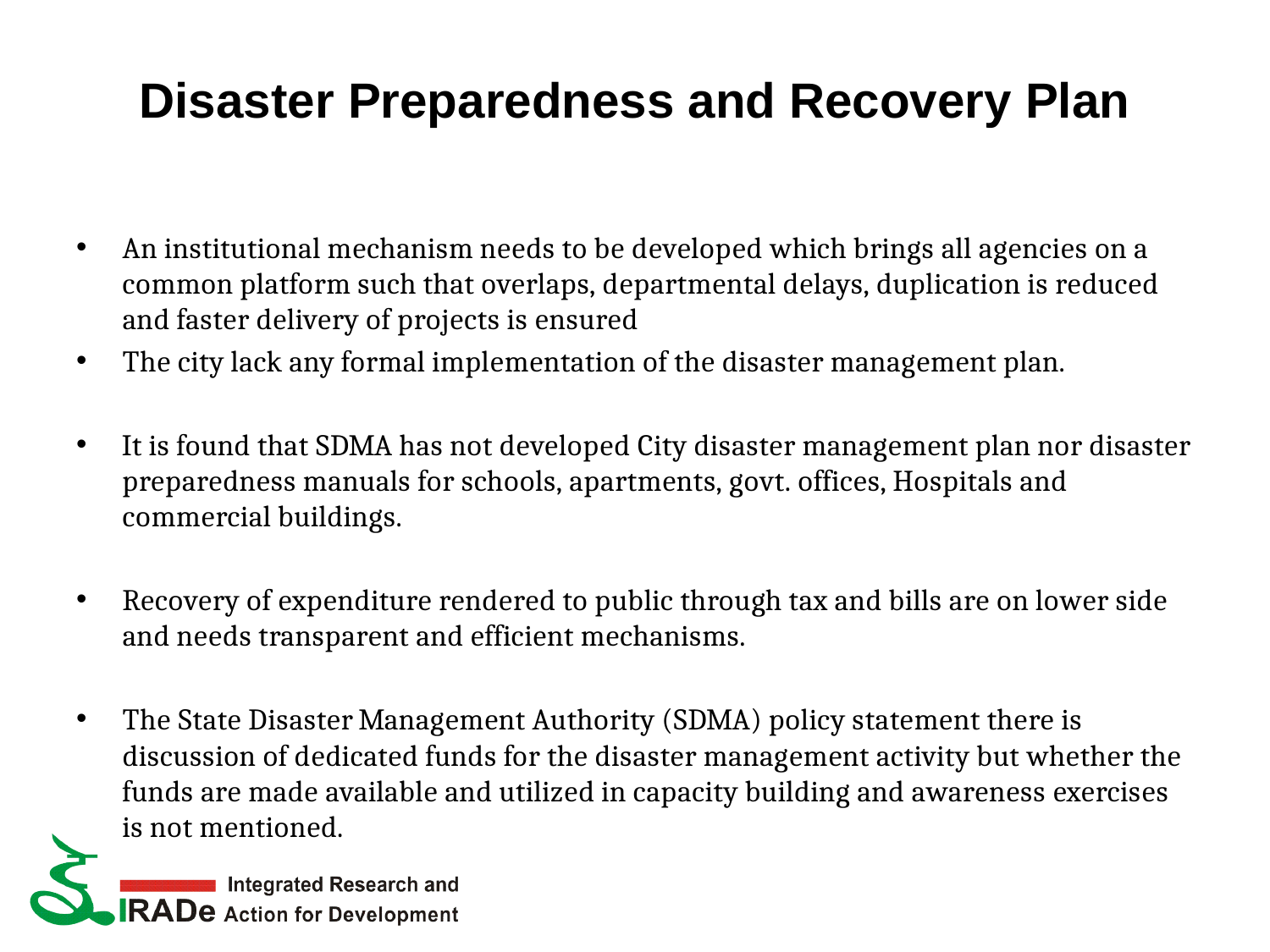

# Disaster Preparedness and Recovery Plan
An institutional mechanism needs to be developed which brings all agencies on a common platform such that overlaps, departmental delays, duplication is reduced and faster delivery of projects is ensured
The city lack any formal implementation of the disaster management plan.

It is found that SDMA has not developed City disaster management plan nor disaster preparedness manuals for schools, apartments, govt. offices, Hospitals and commercial buildings.

Recovery of expenditure rendered to public through tax and bills are on lower side and needs transparent and efficient mechanisms.

The State Disaster Management Authority (SDMA) policy statement there is discussion of dedicated funds for the disaster management activity but whether the funds are made available and utilized in capacity building and awareness exercises is not mentioned.